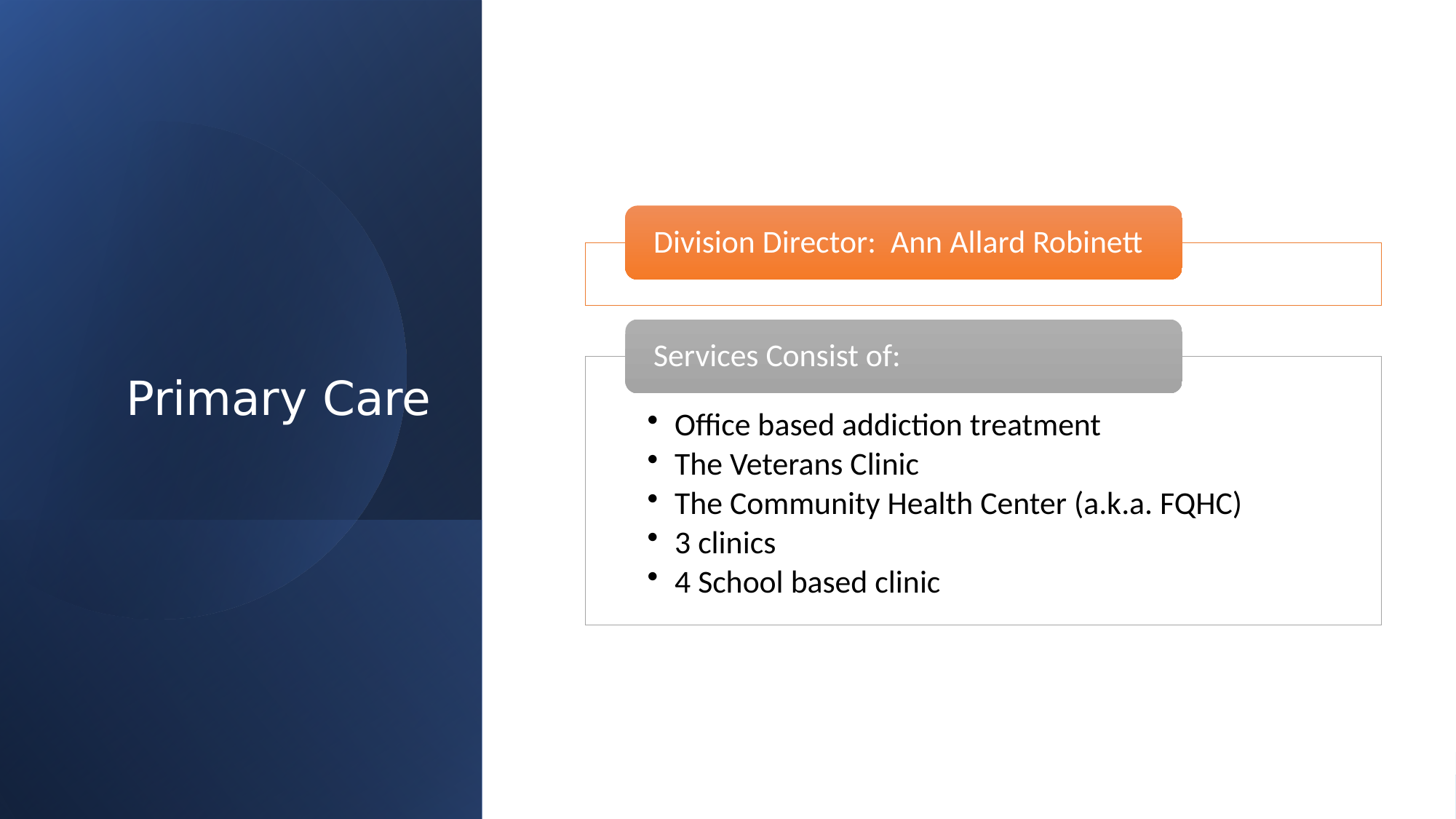

Division Director:  Ann Allard Robinett
Office based addiction treatment
The Veterans Clinic
The Community Health Center (a.k.a. FQHC)
3 clinics
4 School based clinic
Services Consist of:

# Primary Care